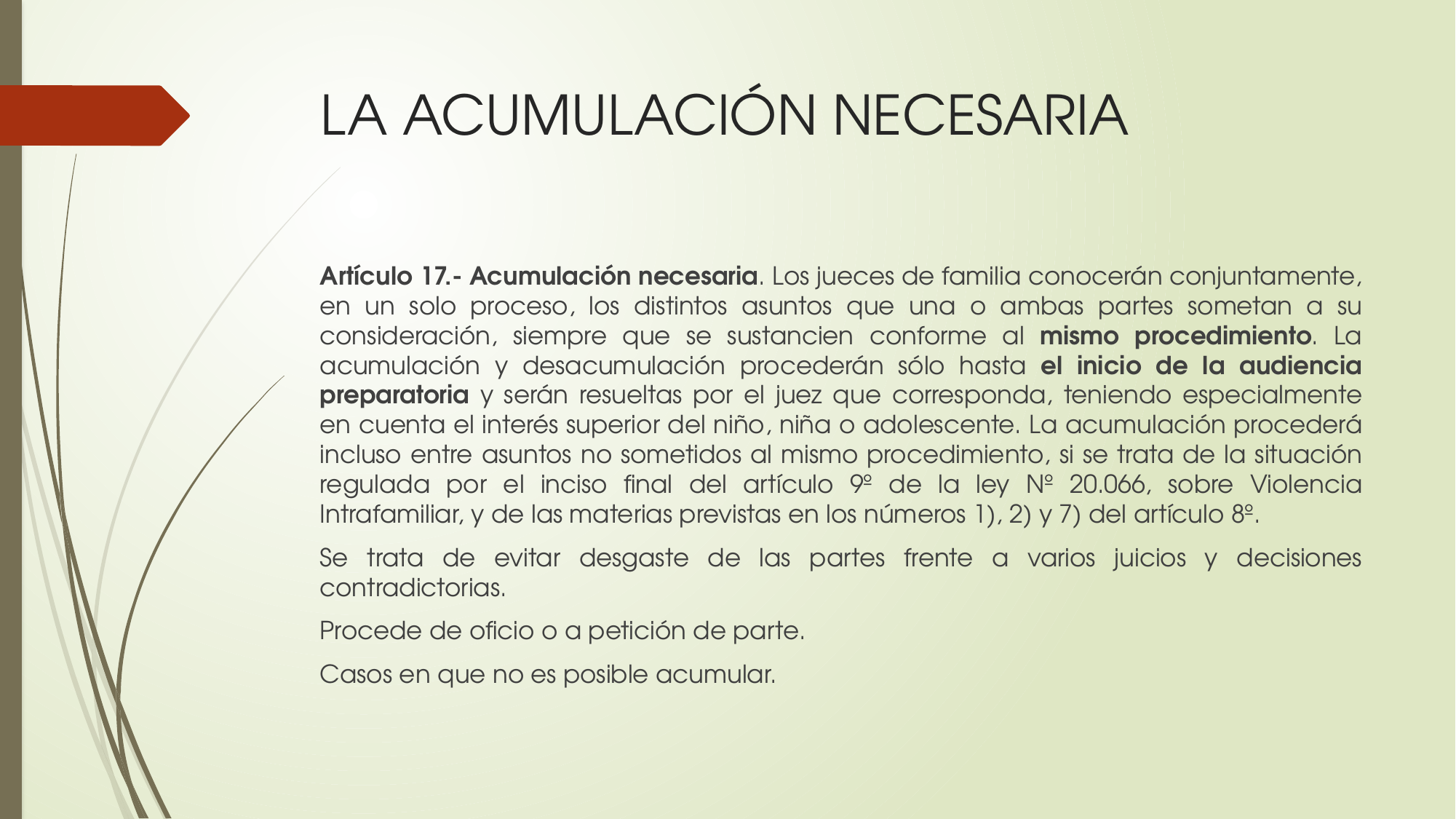

# LA ACUMULACIÓN NECESARIA
Artículo 17.- Acumulación necesaria. Los jueces de familia conocerán conjuntamente, en un solo proceso, los distintos asuntos que una o ambas partes sometan a su consideración, siempre que se sustancien conforme al mismo procedimiento. La acumulación y desacumulación procederán sólo hasta el inicio de la audiencia preparatoria y serán resueltas por el juez que corresponda, teniendo especialmente en cuenta el interés superior del niño, niña o adolescente. La acumulación procederá incluso entre asuntos no sometidos al mismo procedimiento, si se trata de la situación regulada por el inciso final del artículo 9º de la ley Nº 20.066, sobre Violencia Intrafamiliar, y de las materias previstas en los números 1), 2) y 7) del artículo 8º.
Se trata de evitar desgaste de las partes frente a varios juicios y decisiones contradictorias.
Procede de oficio o a petición de parte.
Casos en que no es posible acumular.